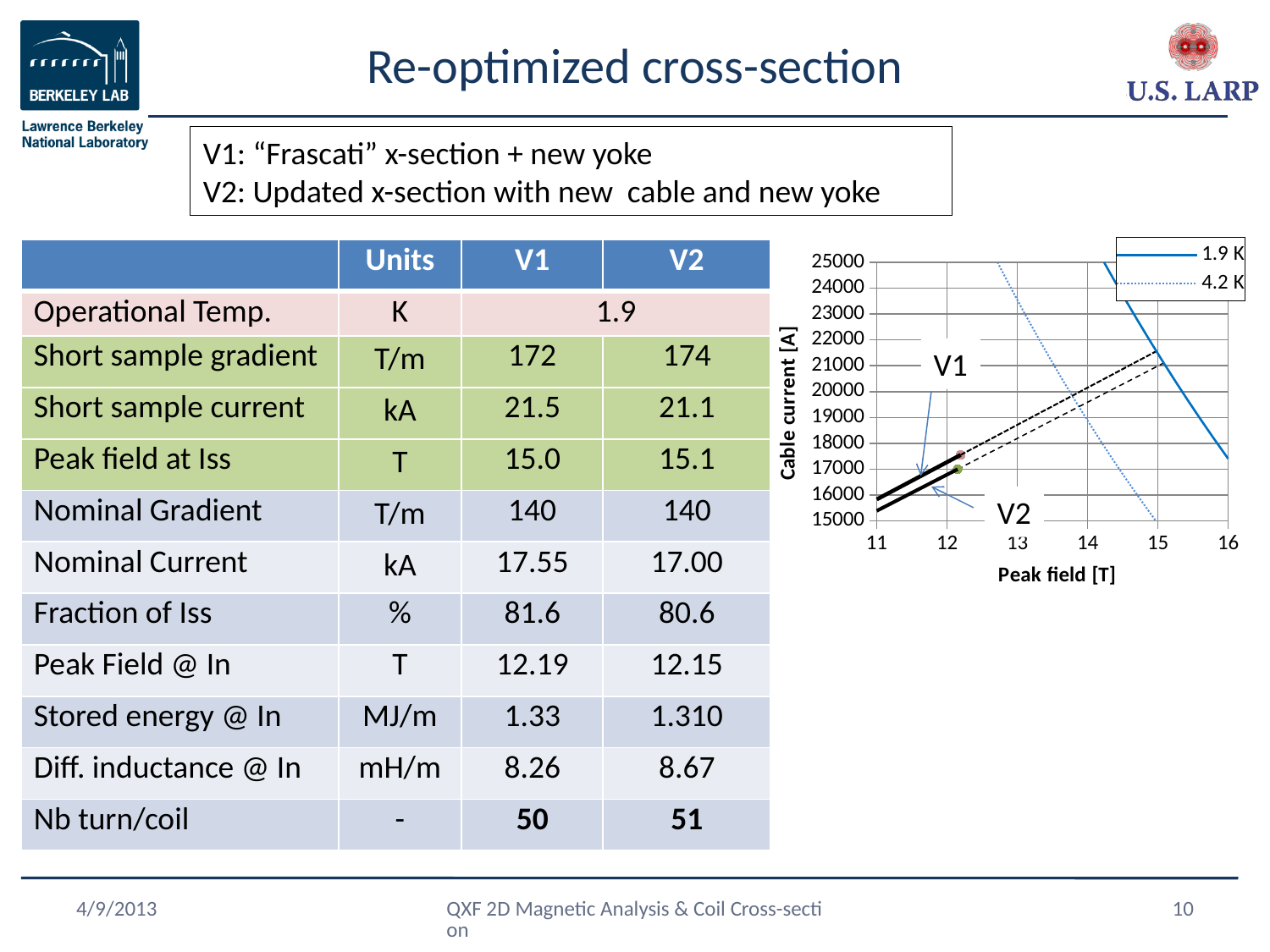

# Re-optimized cross-section
V1: “Frascati” x-section + new yoke
V2: Updated x-section with new  cable and new yoke

### Chart

| Category |  |  |  |  |  |  |  |  |
|---|---|---|---|---|---|---|---|---|
|  | Units | V1 | V2 |
| --- | --- | --- | --- |
| Operational Temp. | K | 1.9 |  |
| Short sample gradient | T/m | 172 | 174 |
| Short sample current | kA | 21.5 | 21.1 |
| Peak field at Iss | T | 15.0 | 15.1 |
| Nominal Gradient | T/m | 140 | 140 |
| Nominal Current | kA | 17.55 | 17.00 |
| Fraction of Iss | % | 81.6 | 80.6 |
| Peak Field @ In | T | 12.19 | 12.15 |
| Stored energy @ In | MJ/m | 1.33 | 1.310 |
| Diff. inductance @ In | mH/m | 8.26 | 8.67 |
| Nb turn/coil | - | 50 | 51 |
V1
V2
4/9/2013
QXF 2D Magnetic Analysis & Coil Cross-section
10